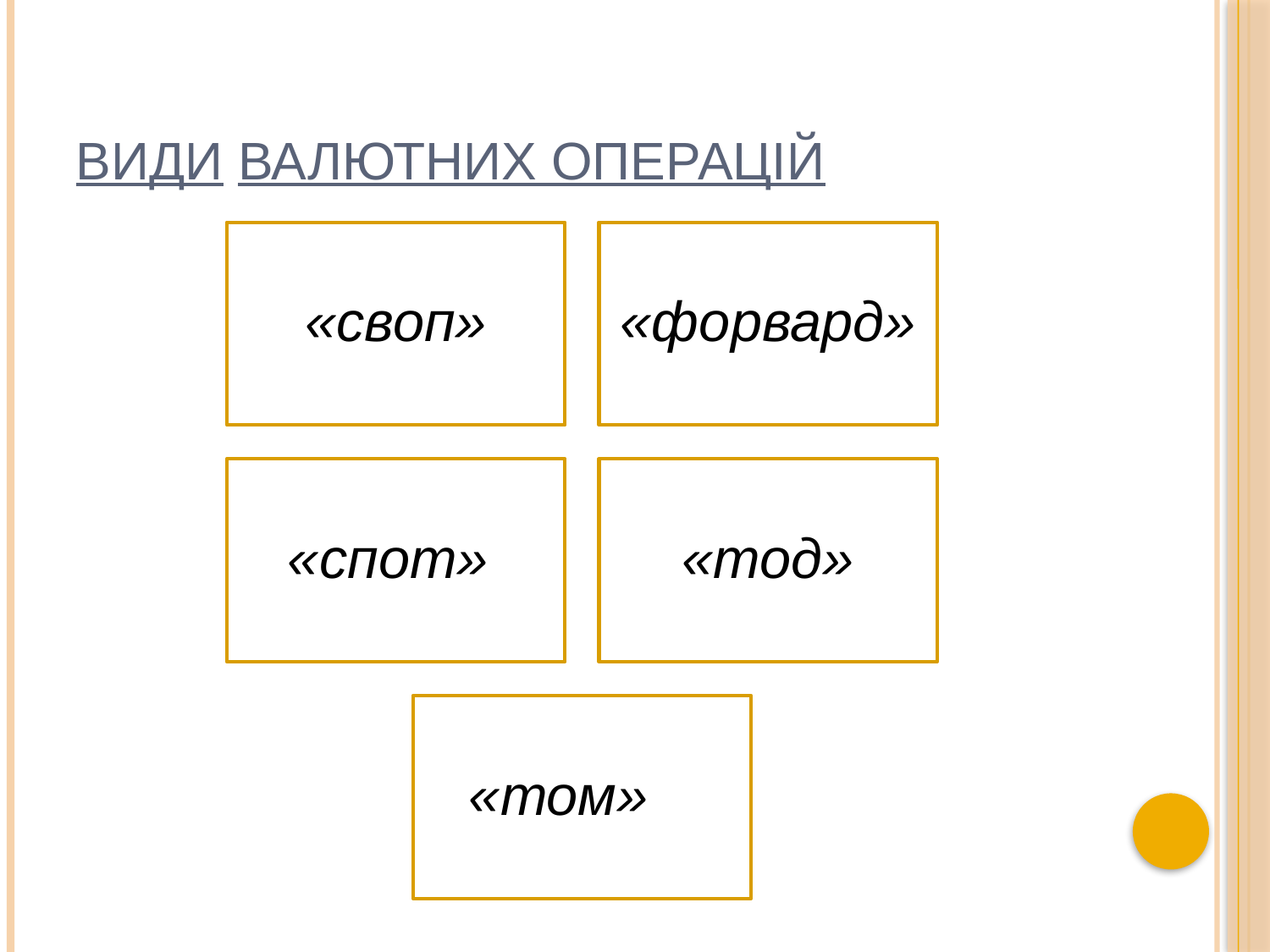

# види валютних операцій
«своп»
«форвард»
«спот»
«тод»
«том»